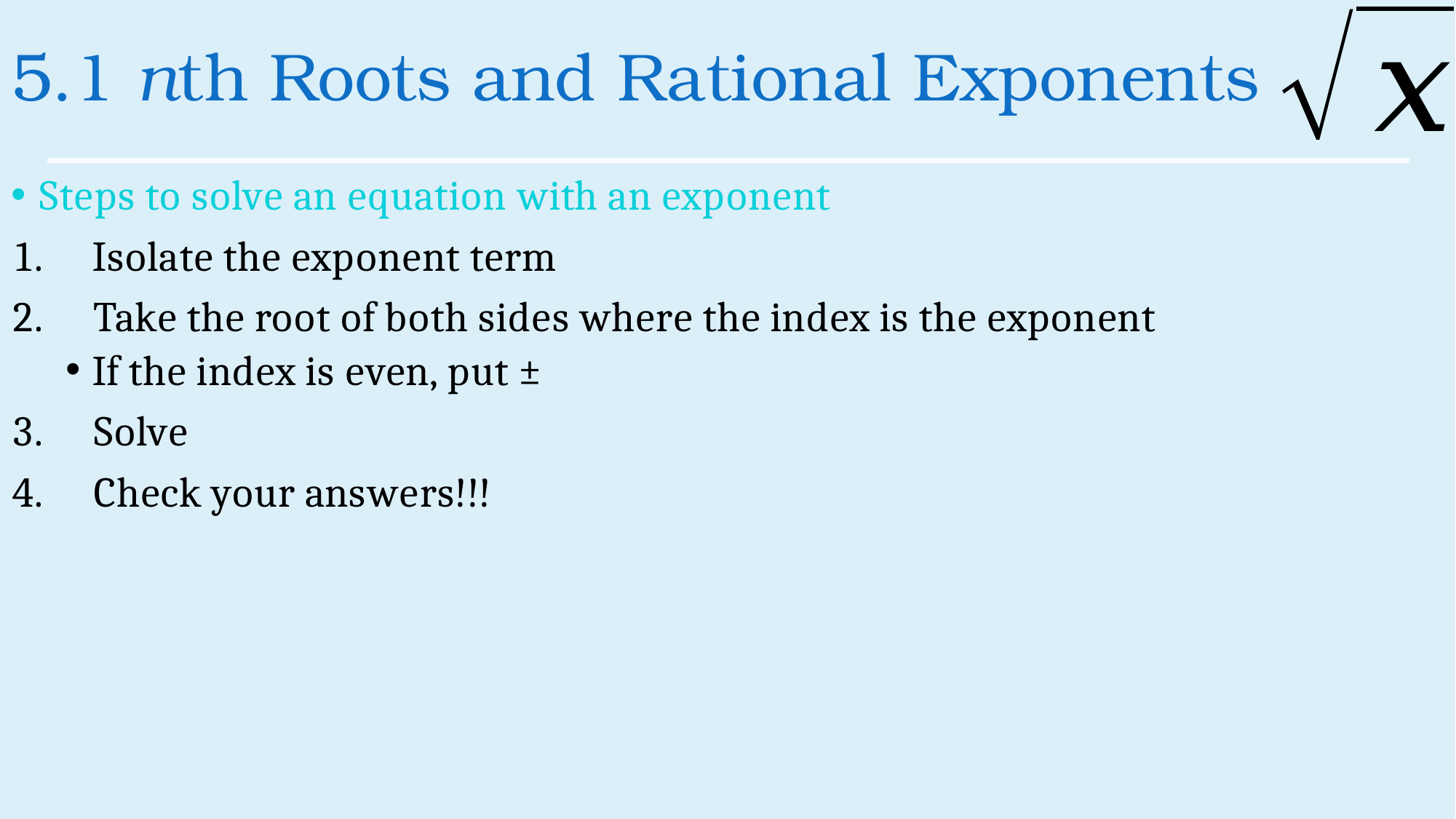

# 5.1 nth Roots and Rational Exponents
Steps to solve an equation with an exponent
Isolate the exponent term
Take the root of both sides where the index is the exponent
If the index is even, put ±
Solve
Check your answers!!!